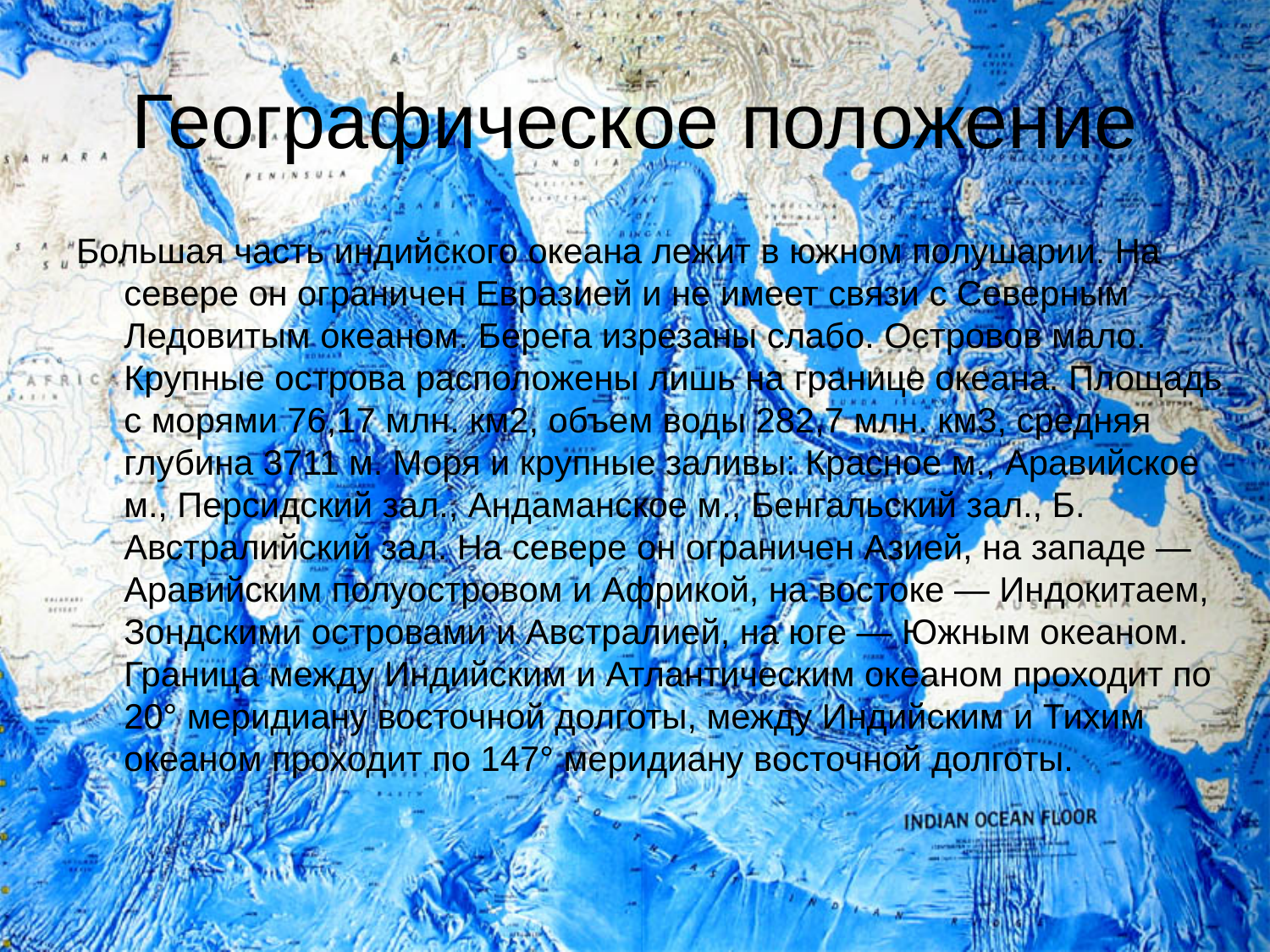

# Географическое положение
Большая часть индийского океана лежит в южном полушарии. На севере он ограничен Евразией и не имеет связи с Северным Ледовитым океаном. Берега изрезаны слабо. Островов мало. Крупные острова расположены лишь на границе океана. Площадь с морями 76,17 млн. км2, объем воды 282,7 млн. км3, средняя глубина 3711 м. Моря и крупные заливы: Красное м., Аравийское м., Персидский зал., Андаманское м., Бенгальский зал., Б. Австралийский зал. На севере он ограничен Азией, на западе — Аравийским полуостровом и Африкой, на востоке — Индокитаем, Зондскими островами и Австралией, на юге — Южным океаном. Граница между Индийским и Атлантическим океаном проходит по 20° меридиану восточной долготы, между Индийским и Тихим океаном проходит по 147° меридиану восточной долготы.